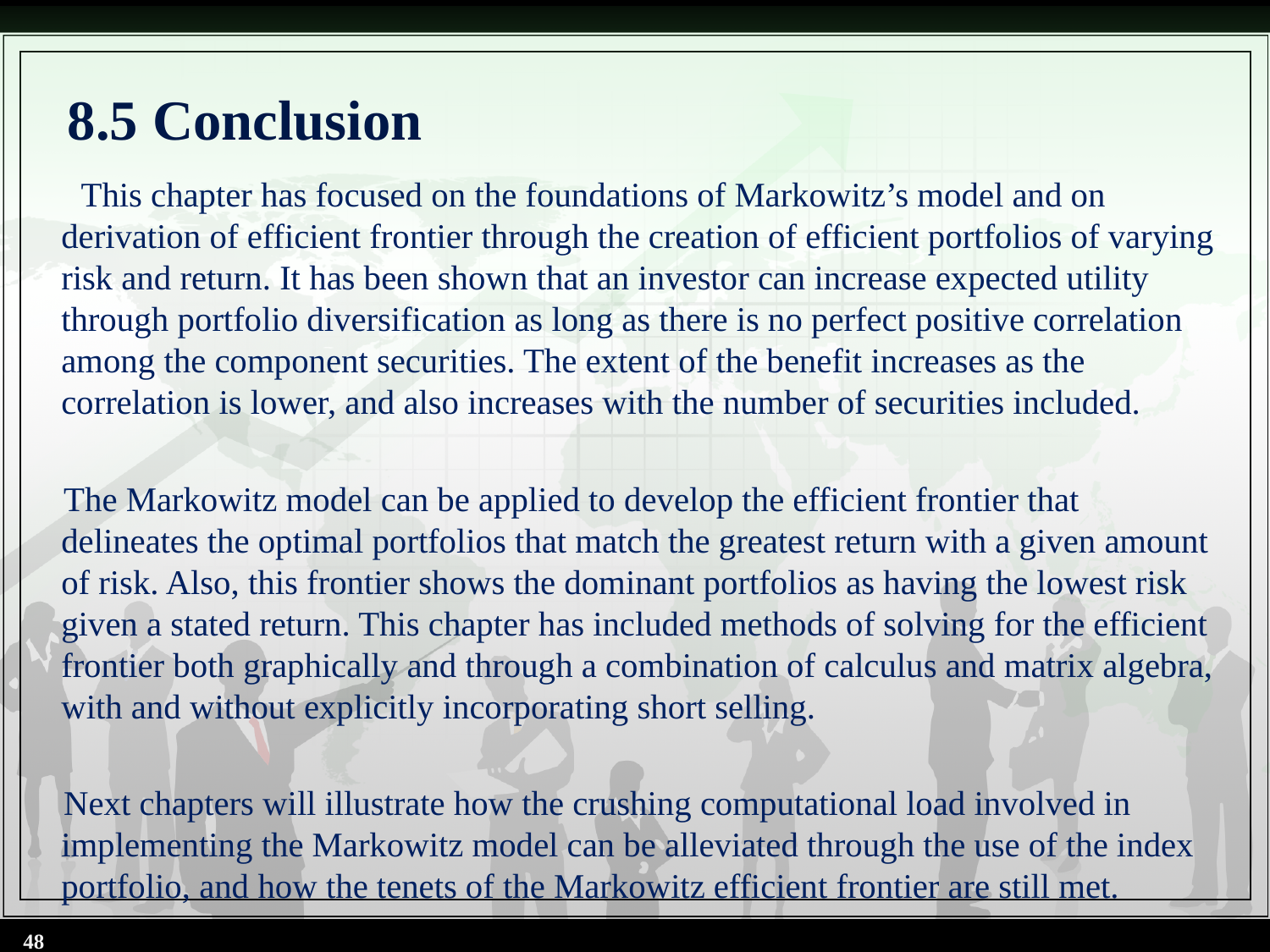

# 8.5 Conclusion
     This chapter has focused on the foundations of Markowitz’s model and on derivation of efficient frontier through the creation of efficient portfolios of varying risk and return. It has been shown that an investor can increase expected utility through portfolio diversification as long as there is no perfect positive correlation among the component securities. The extent of the benefit increases as the correlation is lower, and also increases with the number of securities included.

   The Markowitz model can be applied to develop the efficient frontier that delineates the optimal portfolios that match the greatest return with a given amount of risk. Also, this frontier shows the dominant portfolios as having the lowest risk given a stated return. This chapter has included methods of solving for the efficient frontier both graphically and through a combination of calculus and matrix algebra, with and without explicitly incorporating short selling.

   Next chapters will illustrate how the crushing computational load involved in implementing the Markowitz model can be alleviated through the use of the index portfolio, and how the tenets of the Markowitz efficient frontier are still met.
48